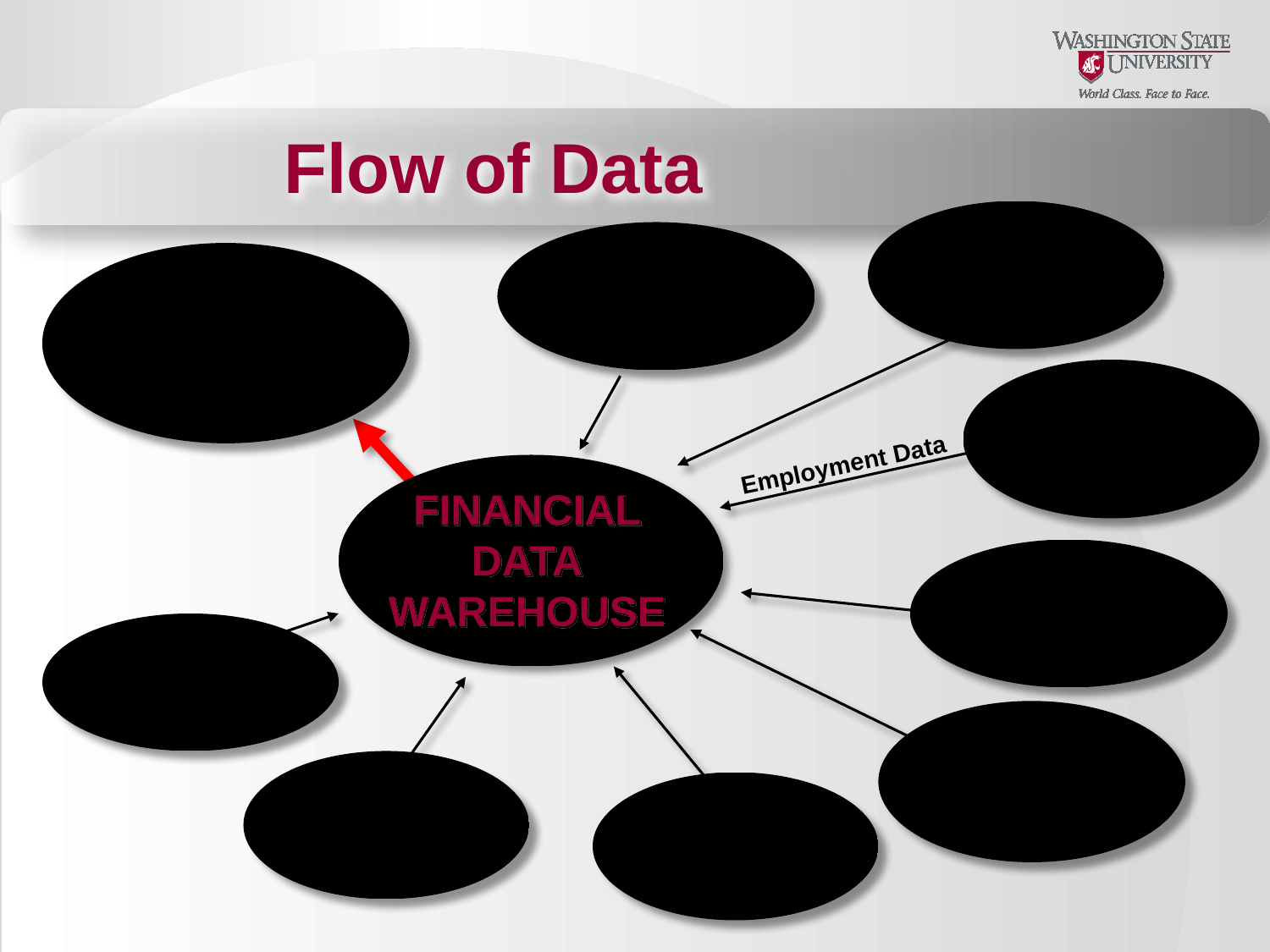

Flow of Data
P-Card/CTA
PAPR, SCBAIMS
END USER
(YOU)
DEPPS

Employment Data

FINANCIAL
DATA
WAREHOUSE

BPS (PBL data)

WSU ORG

Endowment
FACTS
ACCOUNT
 BALANCES